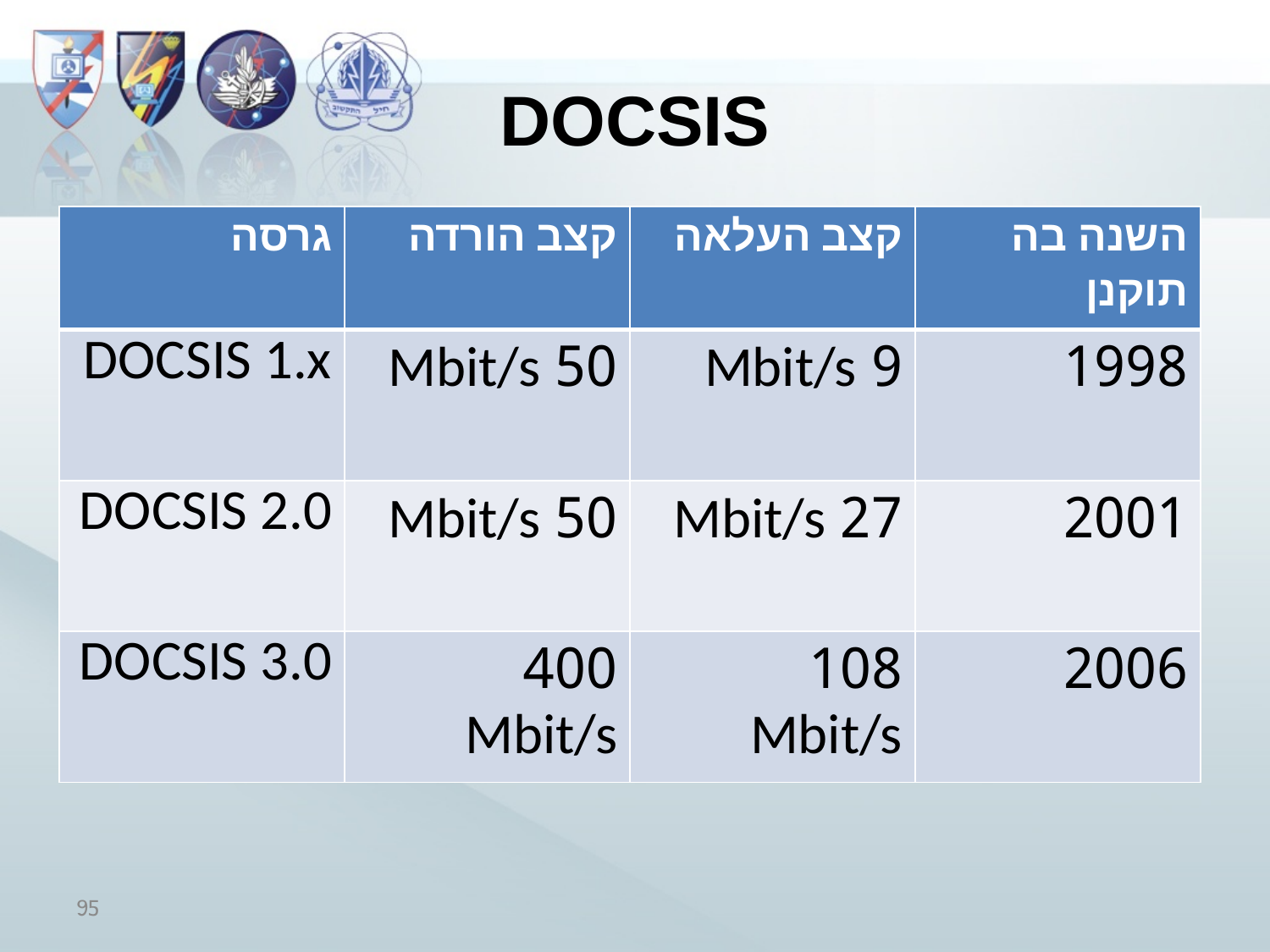

# DOCSIS
| גרסה | קצב הורדה | קצב העלאה | השנה בה תוקנן |
| --- | --- | --- | --- |
| DOCSIS 1.x | 50 Mbit/s | 9 Mbit/s | 1998 |
| DOCSIS 2.0 | 50 Mbit/s | 27 Mbit/s | 2001 |
| DOCSIS 3.0 | 400 Mbit/s | 108 Mbit/s | 2006 |
95